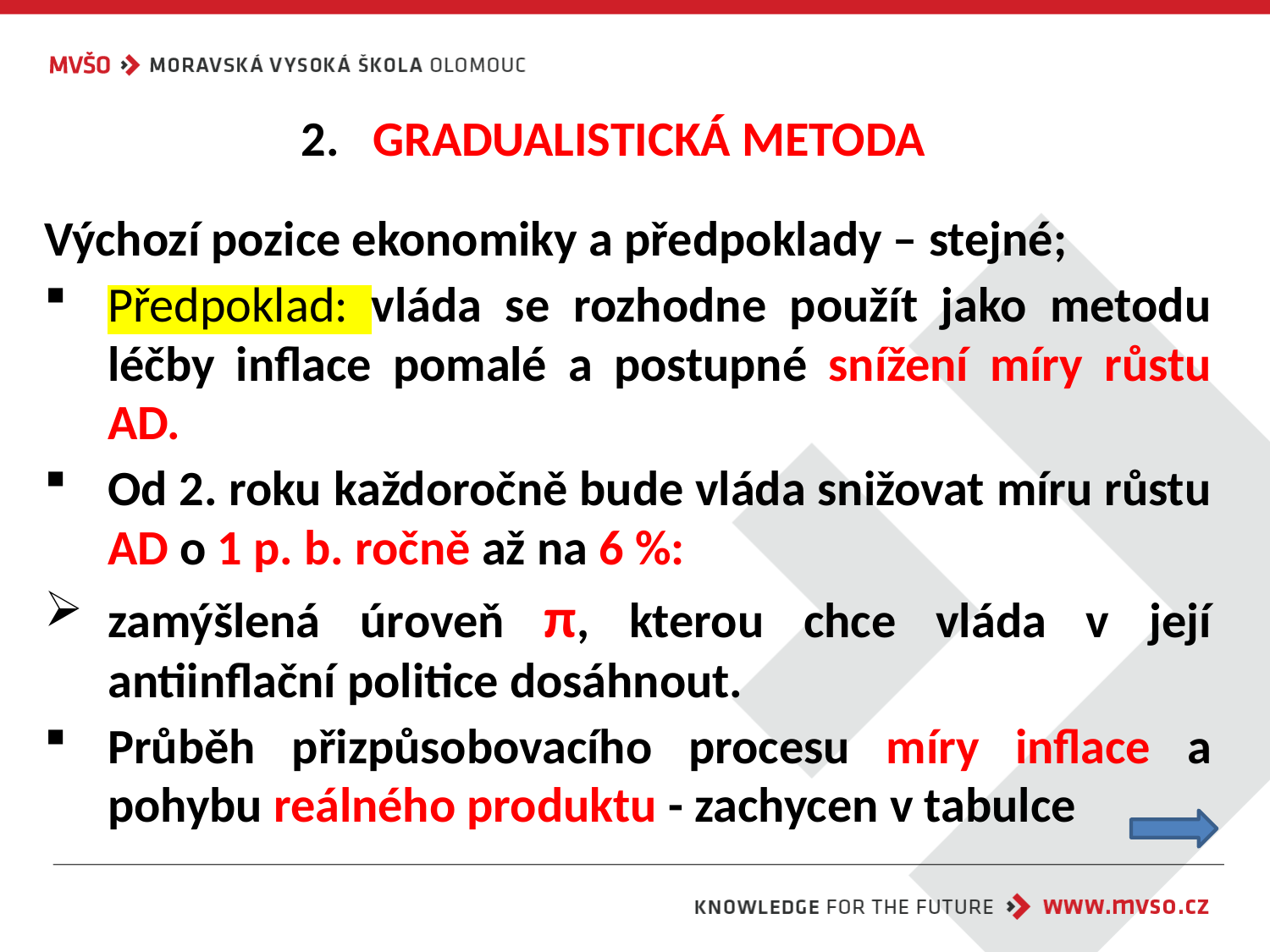

# GRADUALISTICKÁ METODA
Výchozí pozice ekonomiky a předpoklady – stejné;
Předpoklad: vláda se rozhodne použít jako metodu léčby inflace pomalé a postupné snížení míry růstu AD.
Od 2. roku každoročně bude vláda snižovat míru růstu AD o 1 p. b. ročně až na 6 %:
zamýšlená úroveň π, kterou chce vláda v její antiinflační politice dosáhnout.
Průběh přizpůsobovacího procesu míry inflace a pohybu reálného produktu - zachycen v tabulce